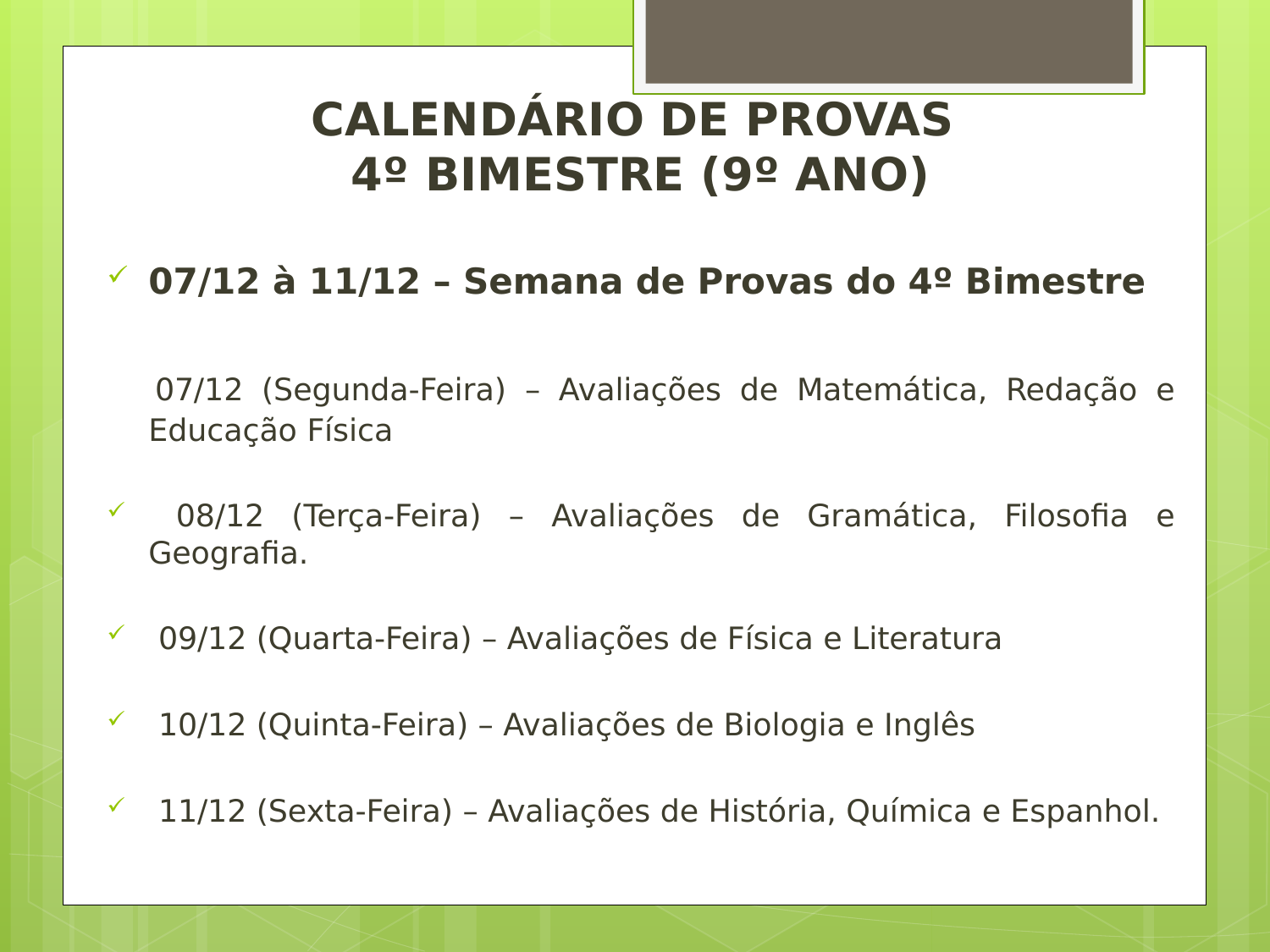

# CALENDÁRIO DE PROVAS 4º BIMESTRE (9º ANO)

07/12 à 11/12 – Semana de Provas do 4º Bimestre

  07/12 (Segunda-Feira) – Avaliações de Matemática, Redação e Educação Física

 08/12 (Terça-Feira) – Avaliações de Gramática, Filosofia e Geografia.

 09/12 (Quarta-Feira) – Avaliações de Física e Literatura

 10/12 (Quinta-Feira) – Avaliações de Biologia e Inglês

 11/12 (Sexta-Feira) – Avaliações de História, Química e Espanhol.